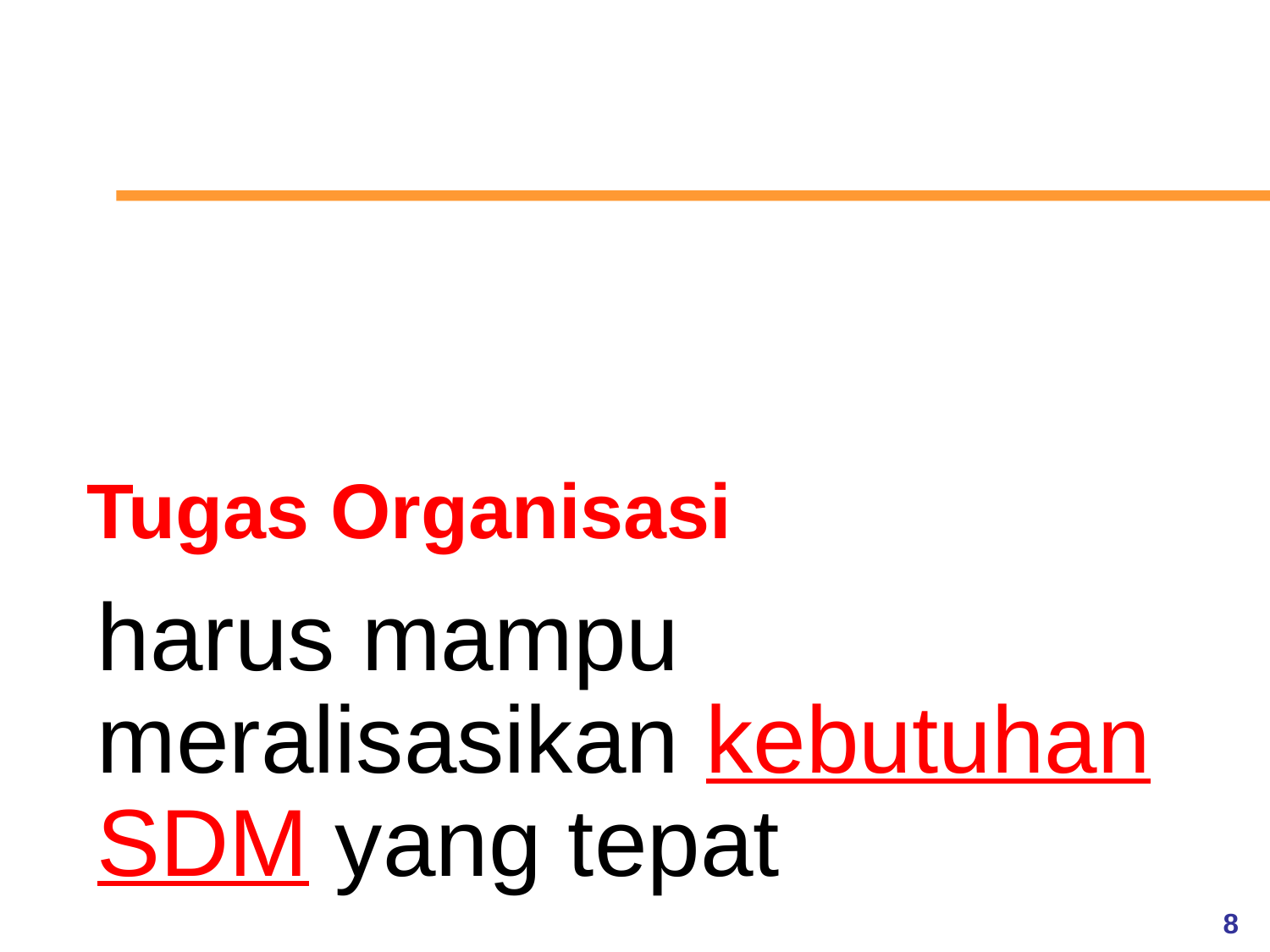

Tugas Organisasi
harus mampu meralisasikan kebutuhan SDM yang tepat